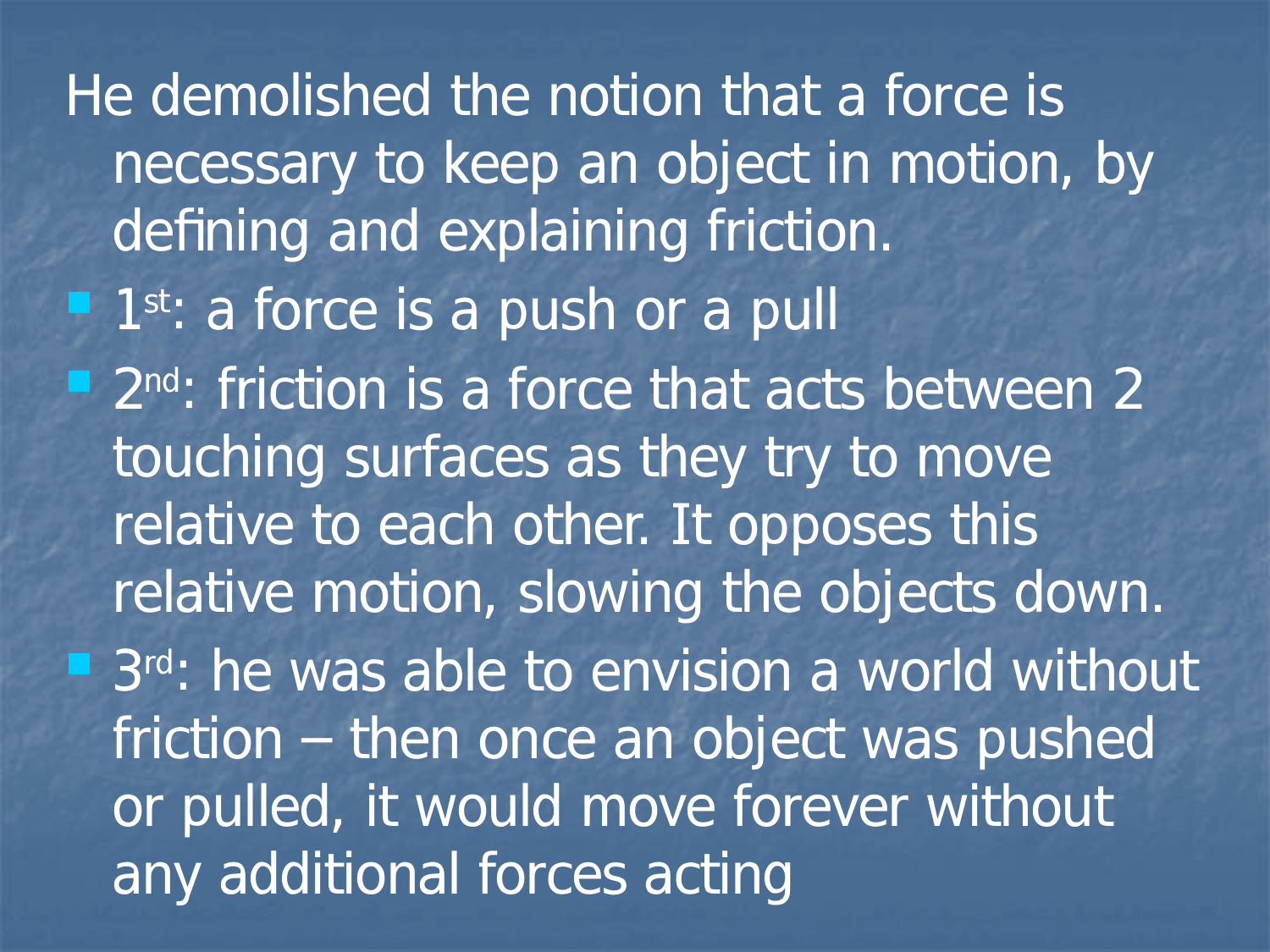

He demolished the notion that a force is necessary to keep an object in motion, by defining and explaining friction.
1st: a force is a push or a pull
2nd: friction is a force that acts between 2 touching surfaces as they try to move relative to each other. It opposes this relative motion, slowing the objects down.
3rd: he was able to envision a world without friction – then once an object was pushed or pulled, it would move forever without any additional forces acting